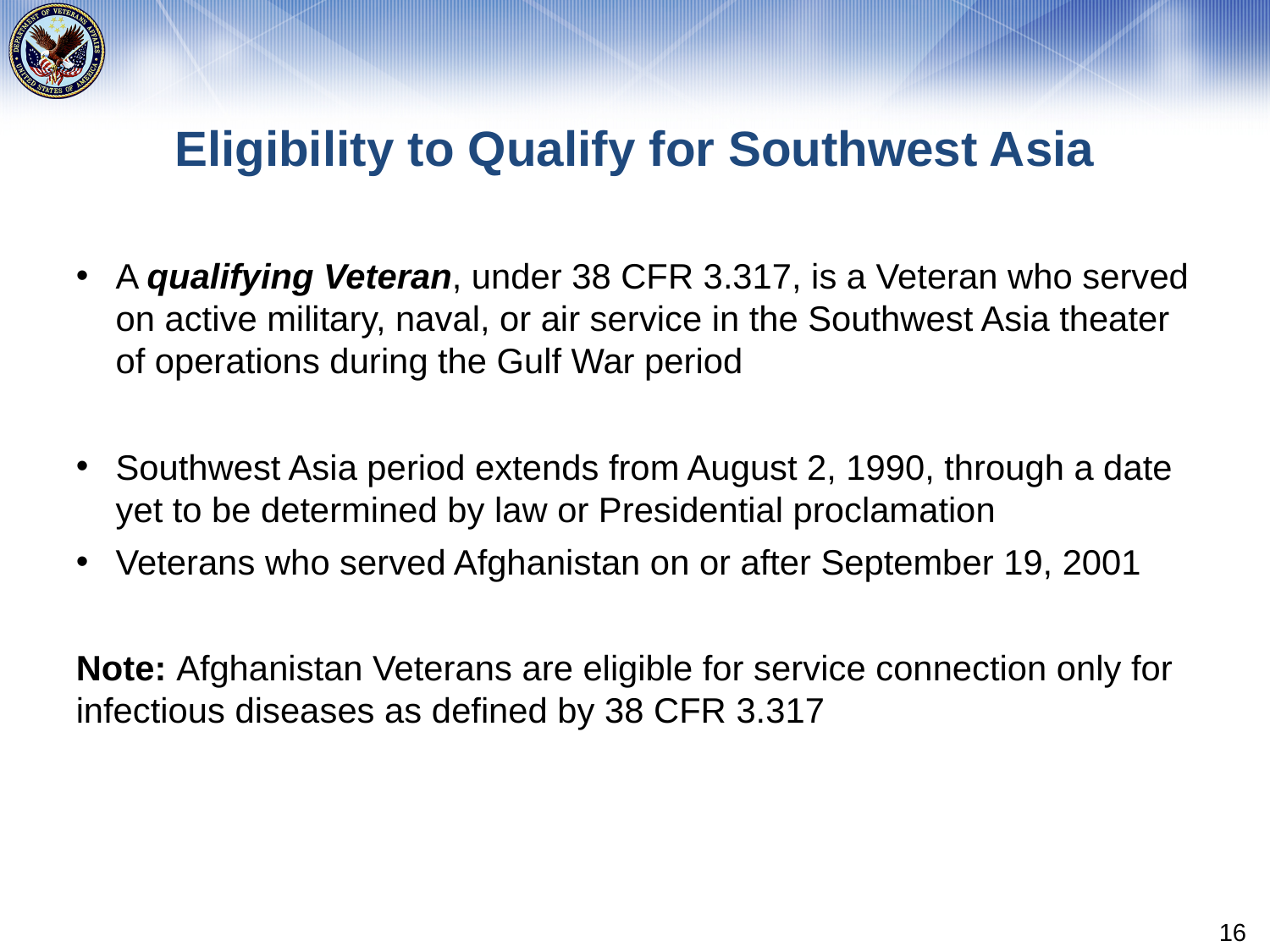

# Eligibility to Qualify for Southwest Asia
A qualifying Veteran, under 38 CFR 3.317, is a Veteran who served on active military, naval, or air service in the Southwest Asia theater of operations during the Gulf War period

Southwest Asia period extends from August 2, 1990, through a date yet to be determined by law or Presidential proclamation
Veterans who served Afghanistan on or after September 19, 2001

Note: Afghanistan Veterans are eligible for service connection only for infectious diseases as defined by 38 CFR 3.317
16